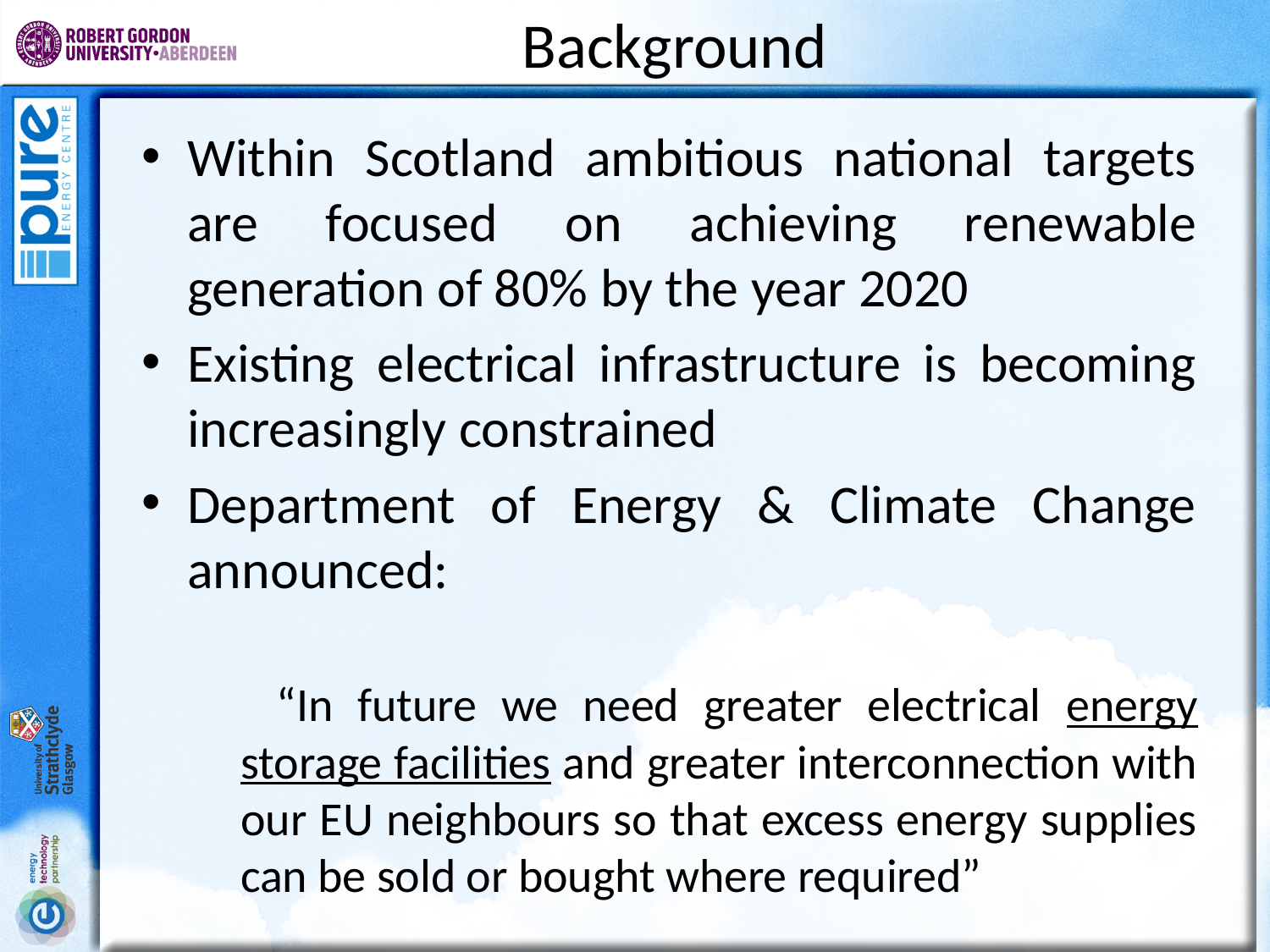

# Background
Within Scotland ambitious national targets are focused on achieving renewable generation of 80% by the year 2020
Existing electrical infrastructure is becoming increasingly constrained
Department of Energy & Climate Change announced:

   “In future we need greater electrical energy storage facilities and greater interconnection with our EU neighbours so that excess energy supplies can be sold or bought where required”